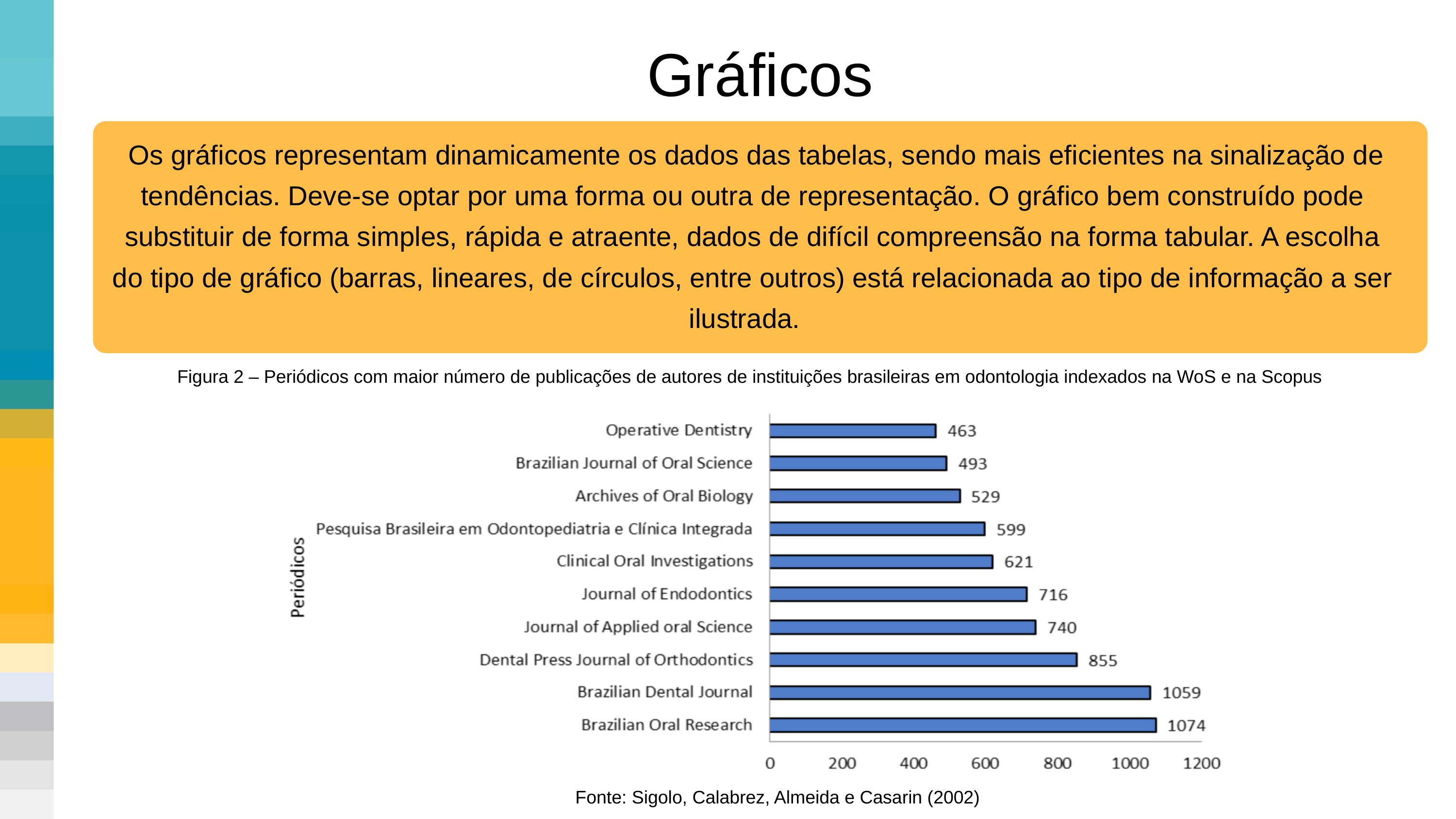

Gráficos

 Os gráficos representam dinamicamente os dados das tabelas, sendo mais eficientes na sinalização de tendências. Deve-se optar por uma forma ou outra de representação. O gráfico bem construído pode substituir de forma simples, rápida e atraente, dados de difícil compreensão na forma tabular. A escolha do tipo de gráfico (barras, lineares, de círculos, entre outros) está relacionada ao tipo de informação a ser ilustrada.
Figura 2 – Periódicos com maior número de publicações de autores de instituições brasileiras em odontologia indexados na WoS e na Scopus

Fonte: Sigolo, Calabrez, Almeida e Casarin (2002)